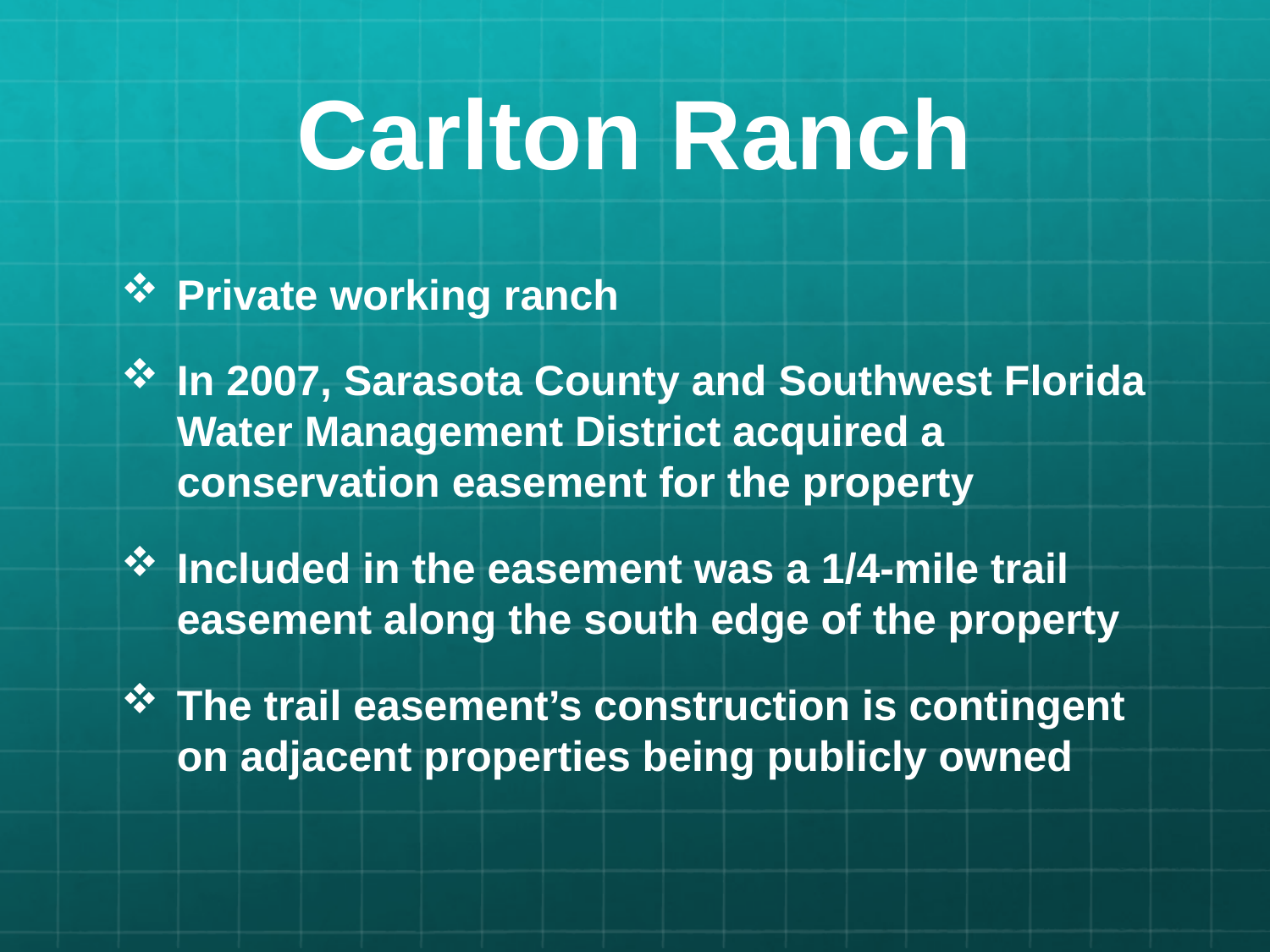

# Carlton Ranch
Private working ranch
In 2007, Sarasota County and Southwest Florida Water Management District acquired a conservation easement for the property
Included in the easement was a 1/4-mile trail easement along the south edge of the property
The trail easement’s construction is contingent on adjacent properties being publicly owned